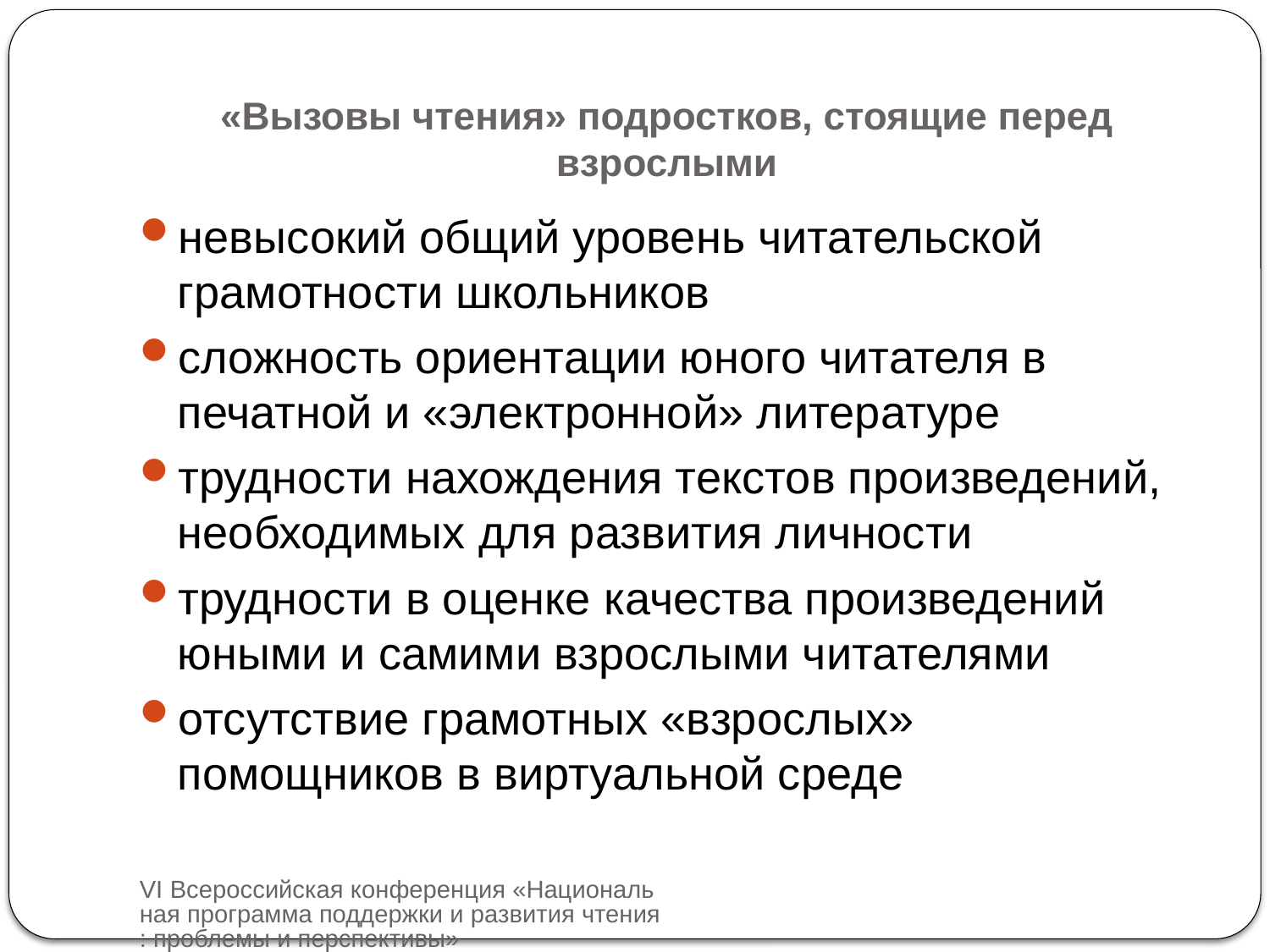

# «Вызовы чтения» подростков, стоящие перед взрослыми
невысокий общий уровень читательской грамотности школьников
сложность ориентации юного читателя в печатной и «электронной» литературе
трудности нахождения текстов произведений, необходимых для развития личности
трудности в оценке качества произведений юными и самими взрослыми читателями
отсутствие грамотных «взрослых» помощников в виртуальной среде

VI Всероссийская конференция «Национальная программа поддержки и развития чтения: проблемы и перспективы»